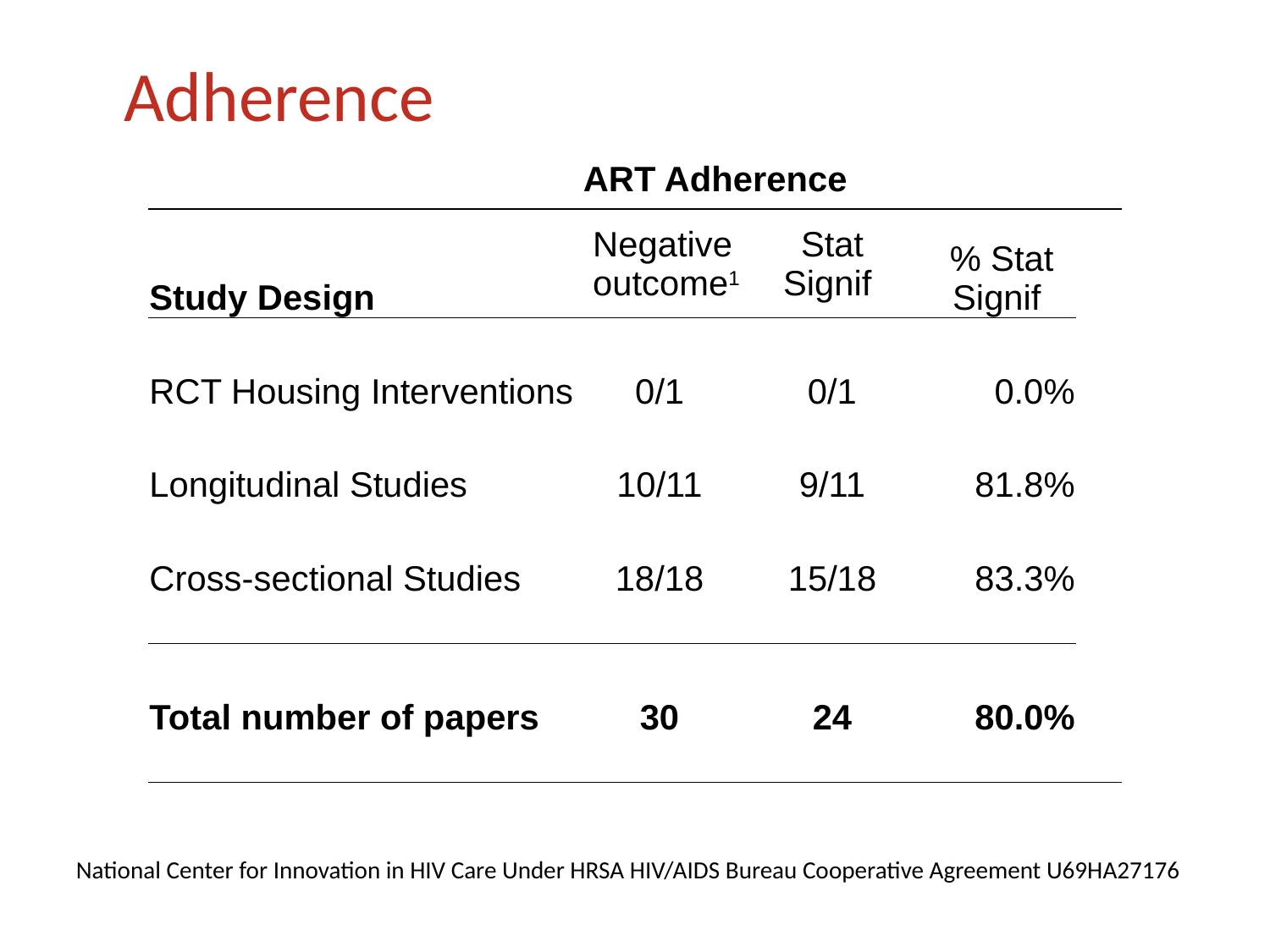

# Adherence
|  |  |  | ART Adherence |  |  |  |  |  |
| --- | --- | --- | --- | --- | --- | --- | --- | --- |
| Study Design |  |  | Negative outcome1 |  | Stat Signif |  | % Stat Signif |  |
|  |  |  |  |  |  |  |  |  |
| RCT Housing Interventions |  |  | 0/1 |  | 0/1 |  | 0.0% |  |
|  |  |  |  |  |  |  |  |  |
| Longitudinal Studies |  |  | 10/11 |  | 9/11 |  | 81.8% |  |
|  |  |  |  |  |  |  |  |  |
| Cross-sectional Studies |  |  | 18/18 |  | 15/18 |  | 83.3% |  |
|  |  |  |  |  |  |  |  |  |
|  |  |  |  |  |  |  |  |  |
| Total number of papers |  |  | 30 |  | 24 |  | 80.0% |  |
|  |  |  |  |  |  |  |  |  |